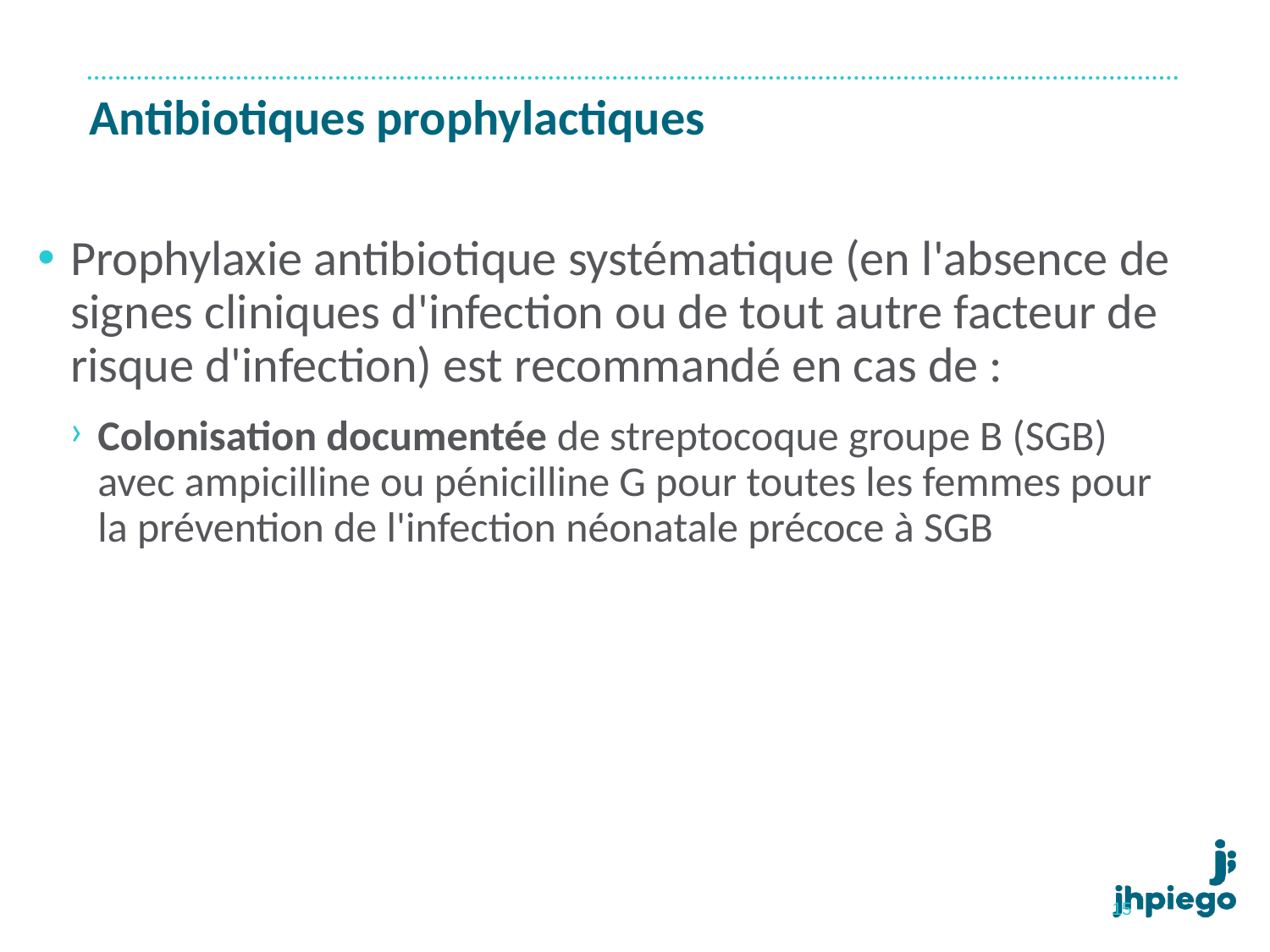

# Antibiotiques prophylactiques
Prophylaxie antibiotique systématique (en l'absence de signes cliniques d'infection ou de tout autre facteur de risque d'infection) est recommandé en cas de :
Colonisation documentée de streptocoque groupe B (SGB) avec ampicilline ou pénicilline G pour toutes les femmes pour la prévention de l'infection néonatale précoce à SGB

15